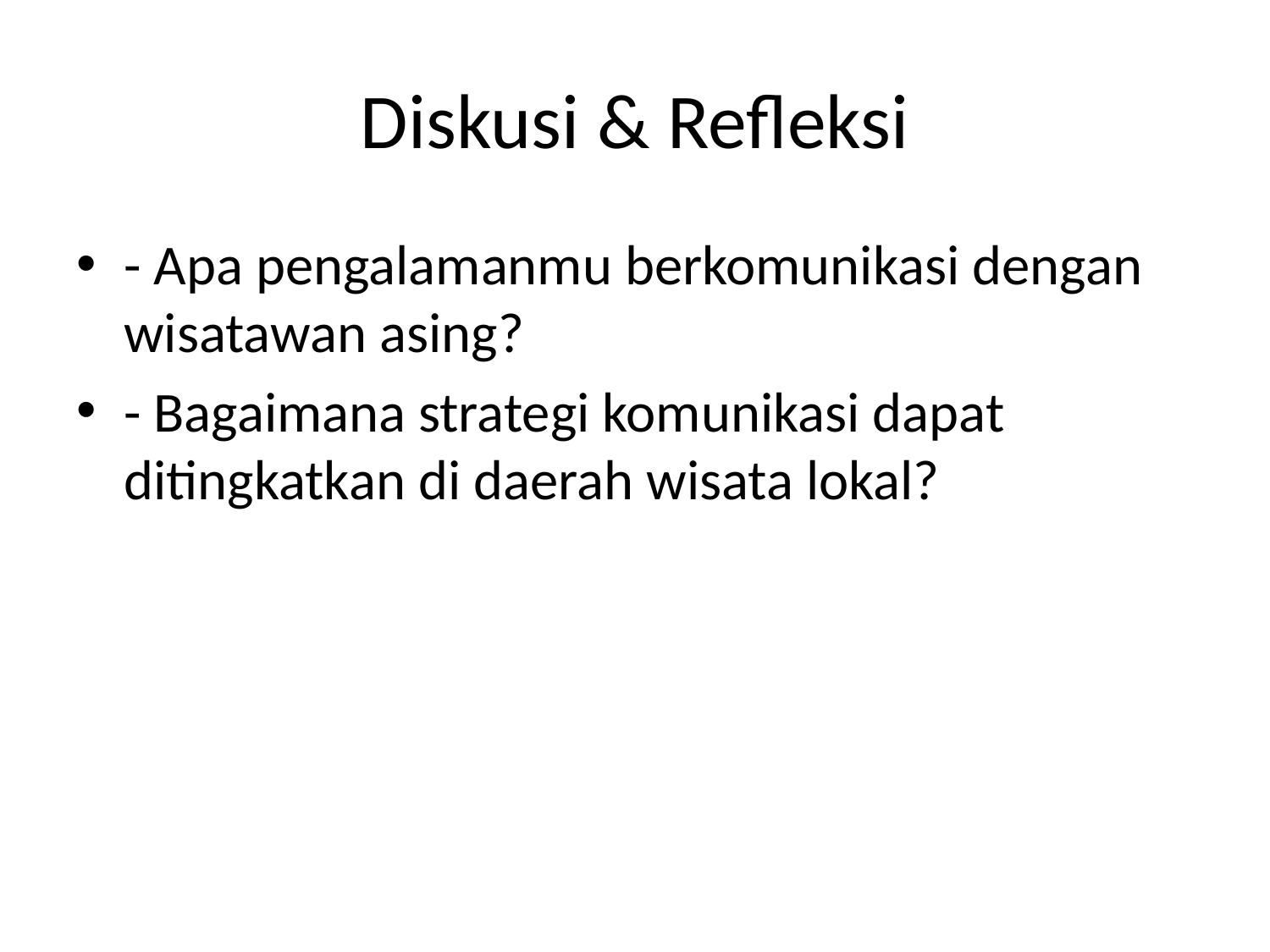

# Diskusi & Refleksi
- Apa pengalamanmu berkomunikasi dengan wisatawan asing?
- Bagaimana strategi komunikasi dapat ditingkatkan di daerah wisata lokal?